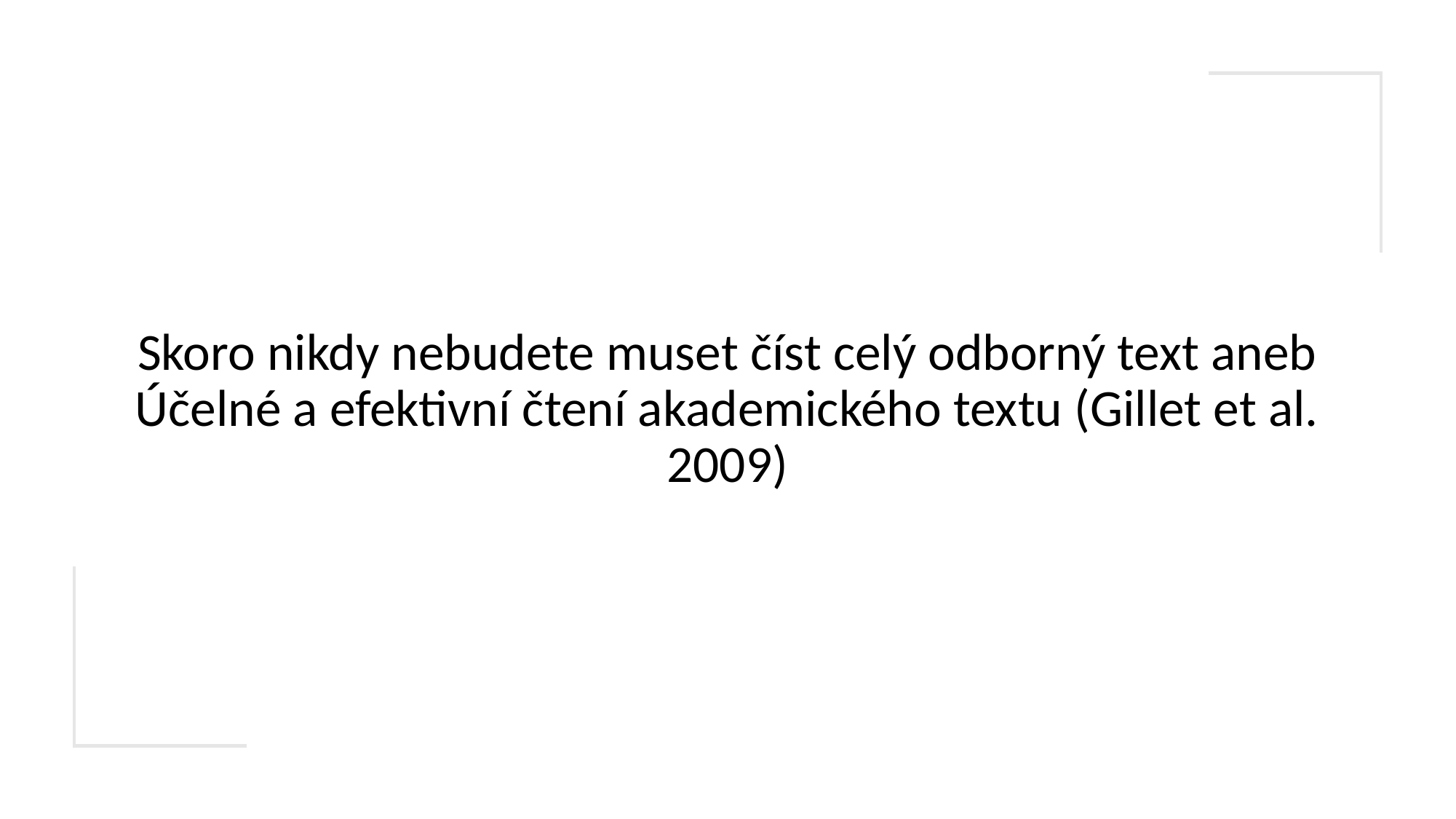

# Skoro nikdy nebudete muset číst celý odborný text aneb Účelné a efektivní čtení akademického textu (Gillet et al. 2009)